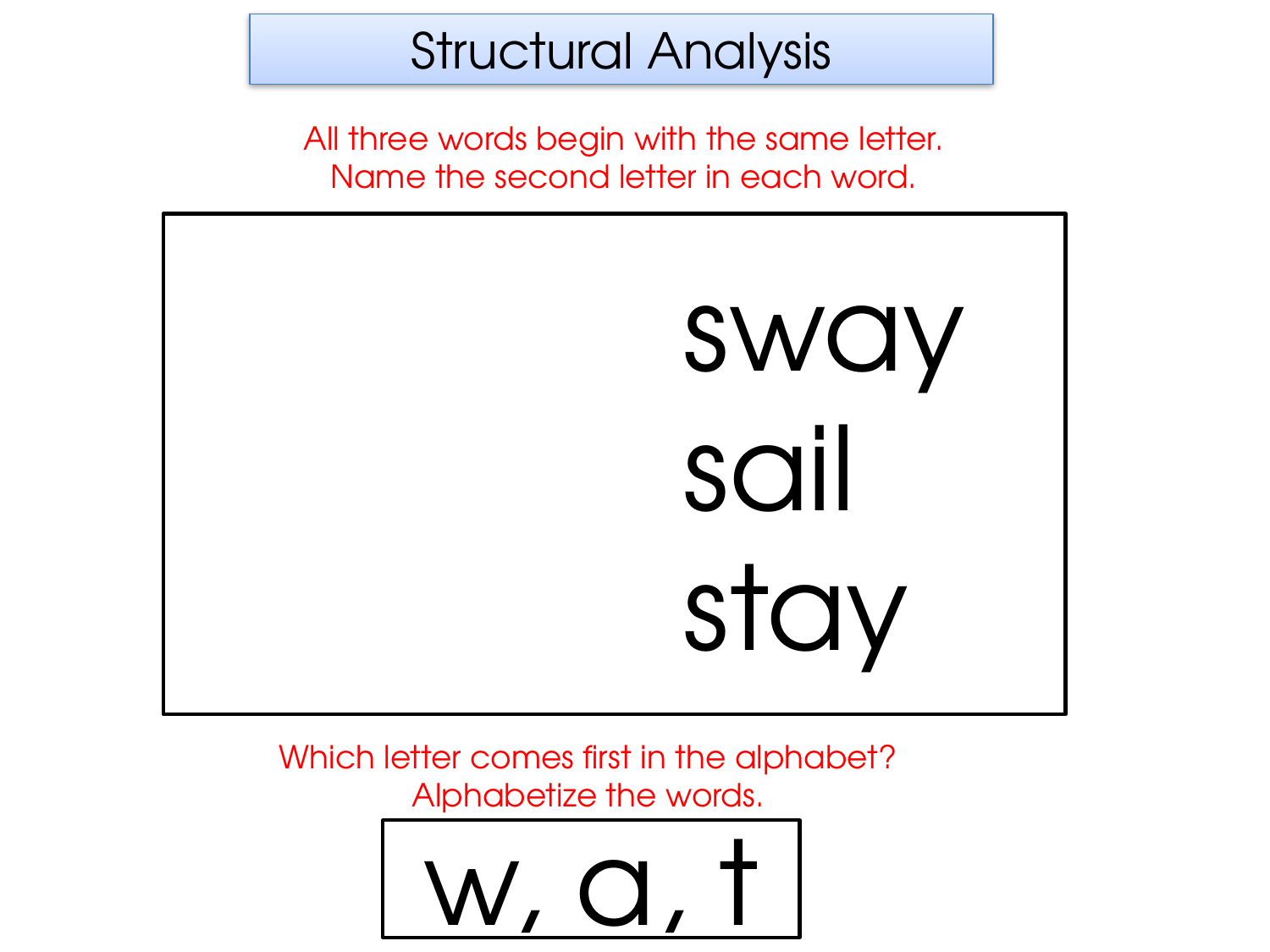

Structural Analysis
All three words begin with the same letter.
Name the second letter in each word.
				sway
				sail
				stay
Which letter comes first in the alphabet?
Alphabetize the words.
w, a, t